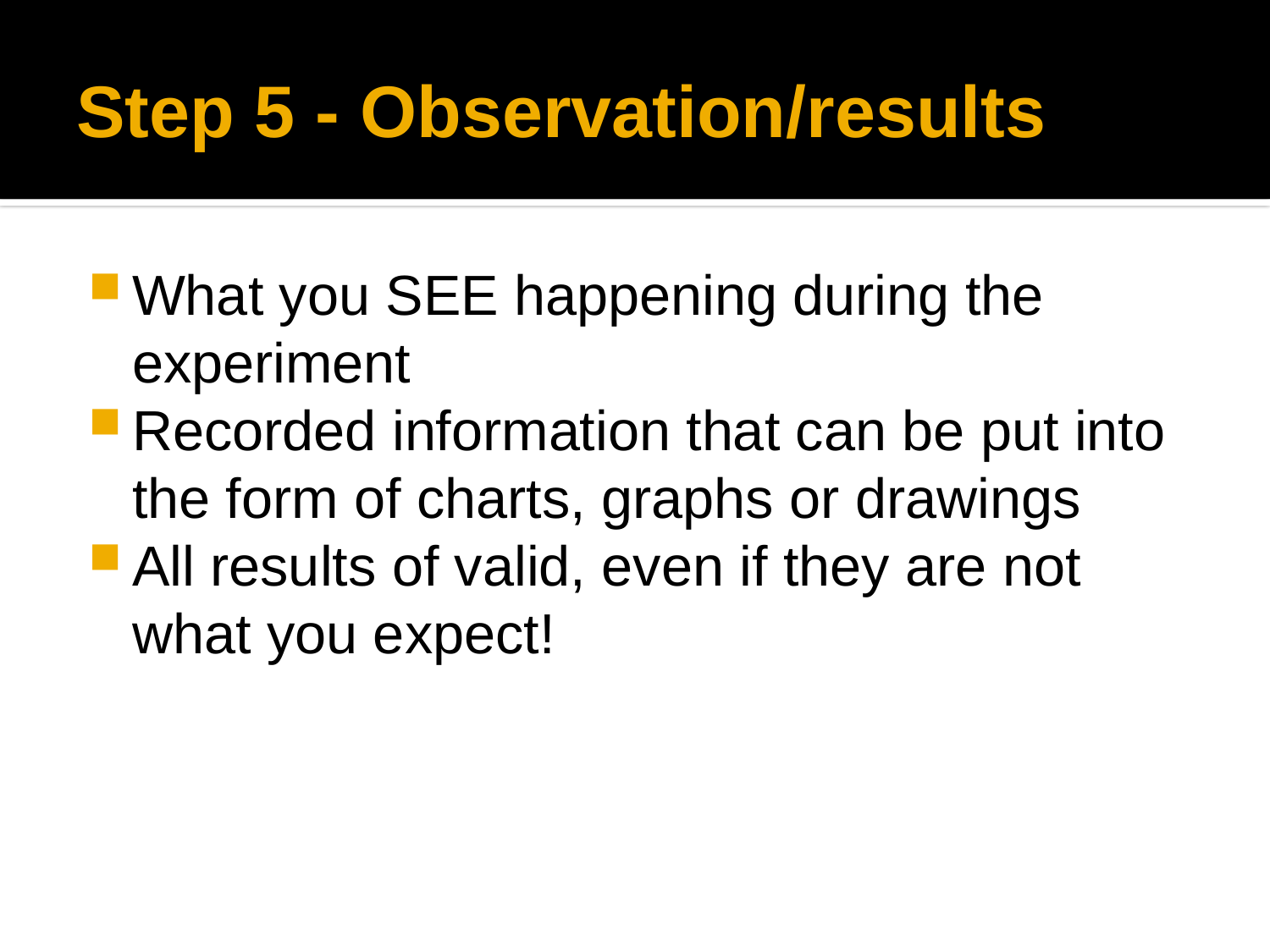

# Step 5 - Observation/results
What you SEE happening during the experiment
Recorded information that can be put into the form of charts, graphs or drawings
All results of valid, even if they are not what you expect!